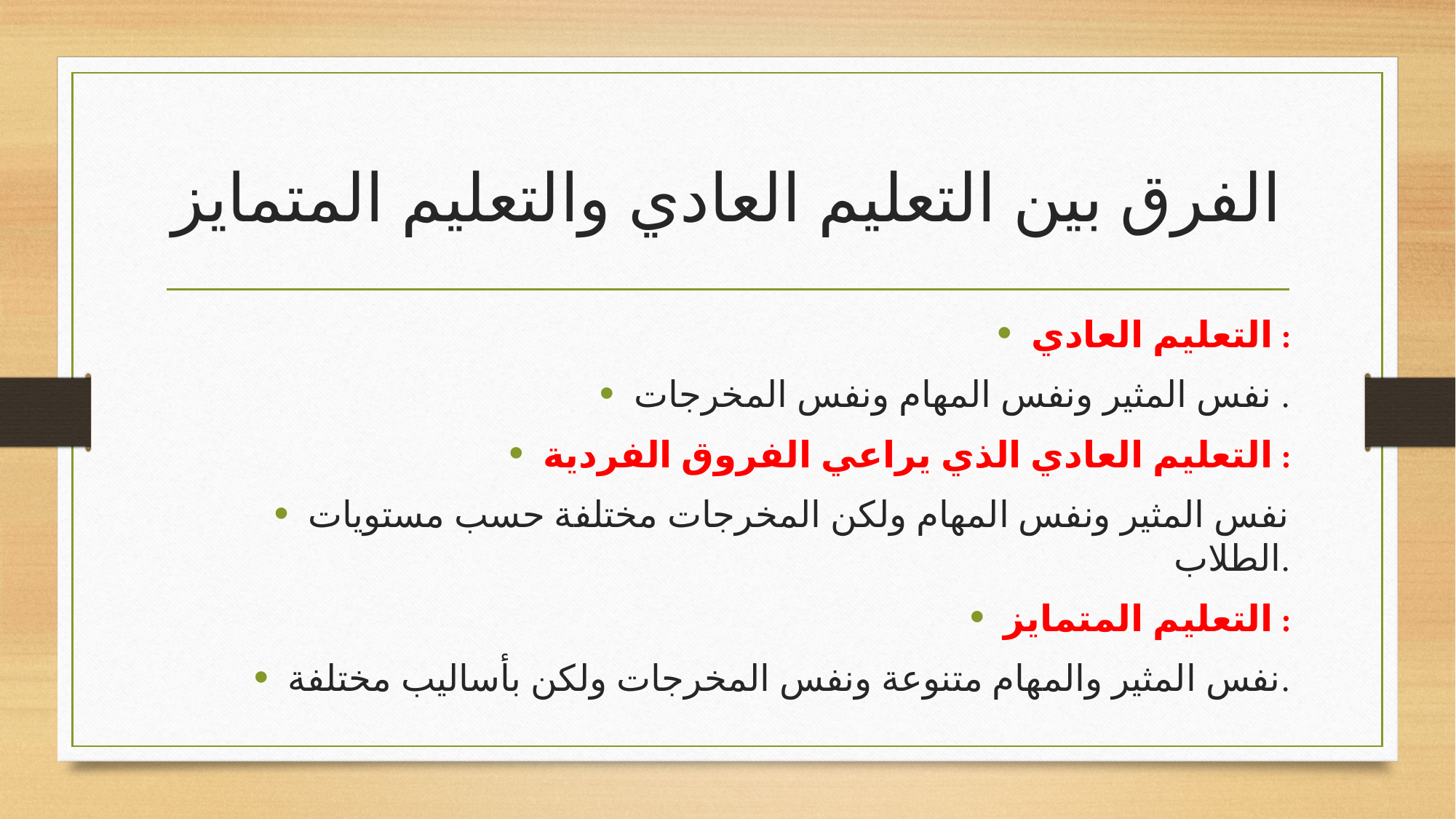

# الفرق بين التعليم العادي والتعليم المتمايز
التعليم العادي :
نفس المثير ونفس المهام ونفس المخرجات .
التعليم العادي الذي يراعي الفروق الفردية :
نفس المثير ونفس المهام ولكن المخرجات مختلفة حسب مستويات الطلاب.
التعليم المتمايز :
نفس المثير والمهام متنوعة ونفس المخرجات ولكن بأساليب مختلفة.